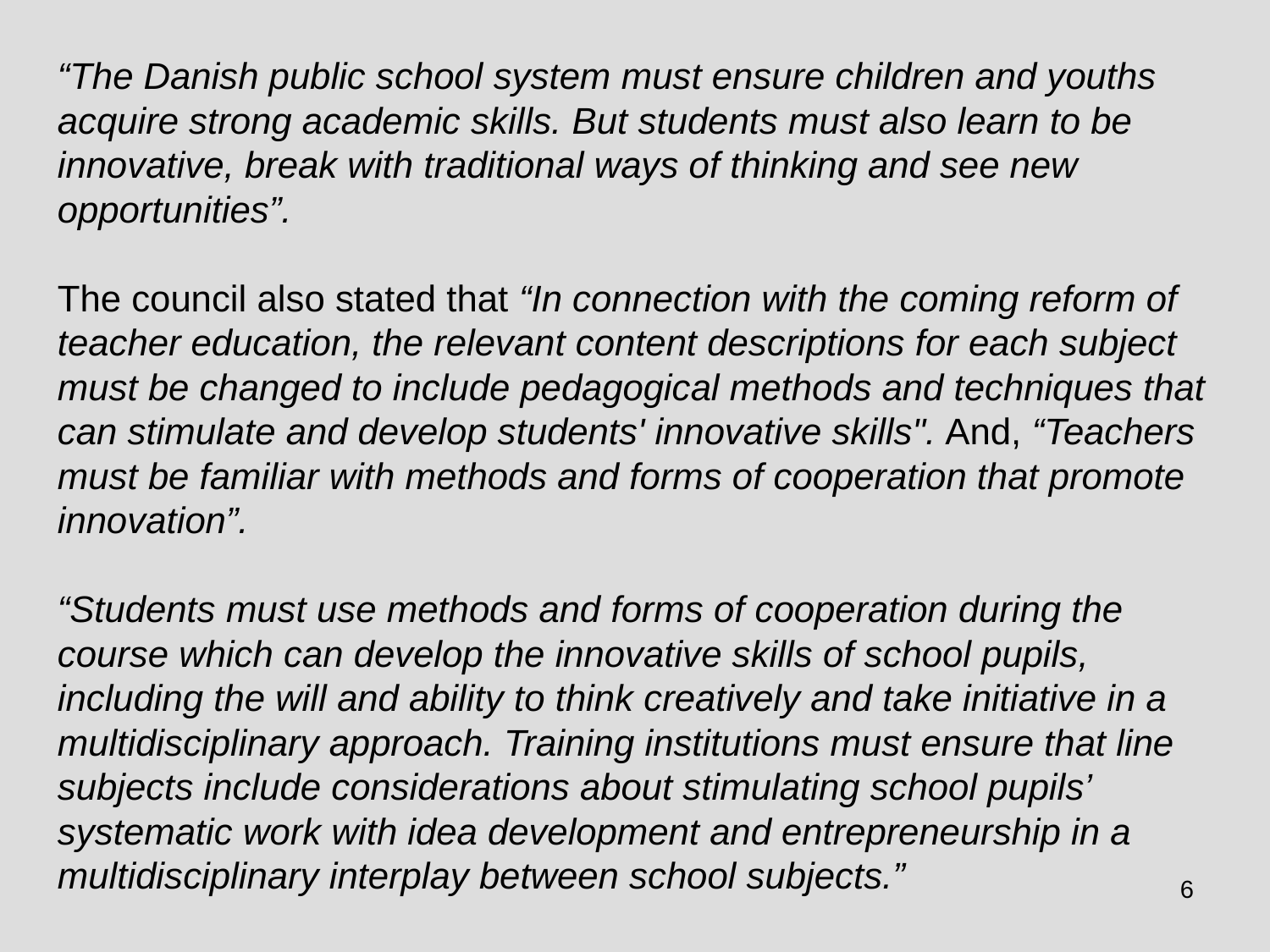

“The Danish public school system must ensure children and youths acquire strong academic skills. But students must also learn to be innovative, break with traditional ways of thinking and see new opportunities”.

The council also stated that “In connection with the coming reform of teacher education, the relevant content descriptions for each subject must be changed to include pedagogical methods and techniques that can stimulate and develop students' innovative skills". And, “Teachers must be familiar with methods and forms of cooperation that promote innovation”.

“Students must use methods and forms of cooperation during the course which can develop the innovative skills of school pupils, including the will and ability to think creatively and take initiative in a multidisciplinary approach. Training institutions must ensure that line subjects include considerations about stimulating school pupils’ systematic work with idea development and entrepreneurship in a multidisciplinary interplay between school subjects.”
6